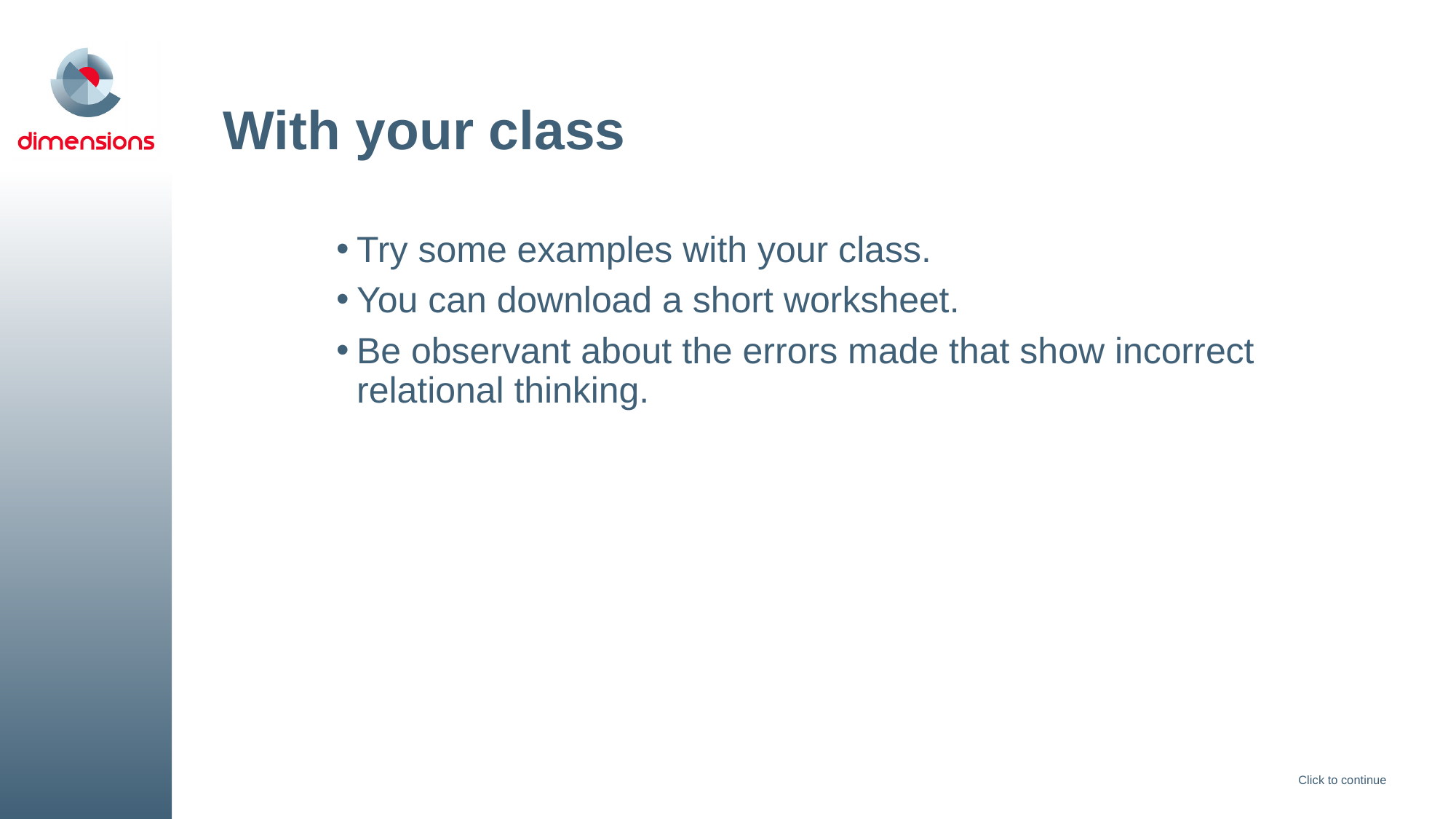

# With your class
Try some examples with your class.
You can download a short worksheet.
Be observant about the errors made that show incorrect relational thinking.
Click to continue